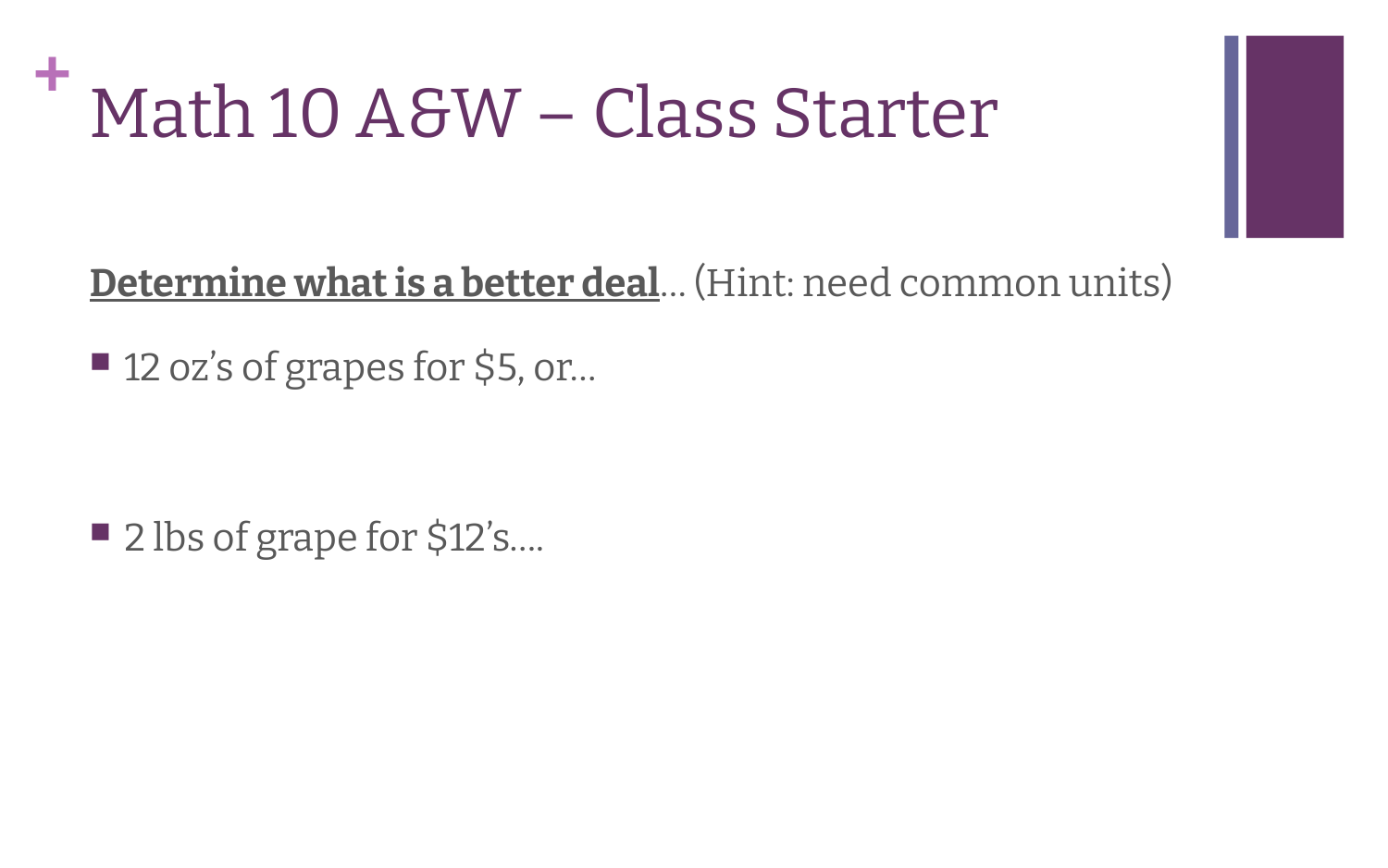

# Math 10 A&W – Class Starter
Determine what is a better deal… (Hint: need common units)
12 oz’s of grapes for $5, or…

2 lbs of grape for $12’s….